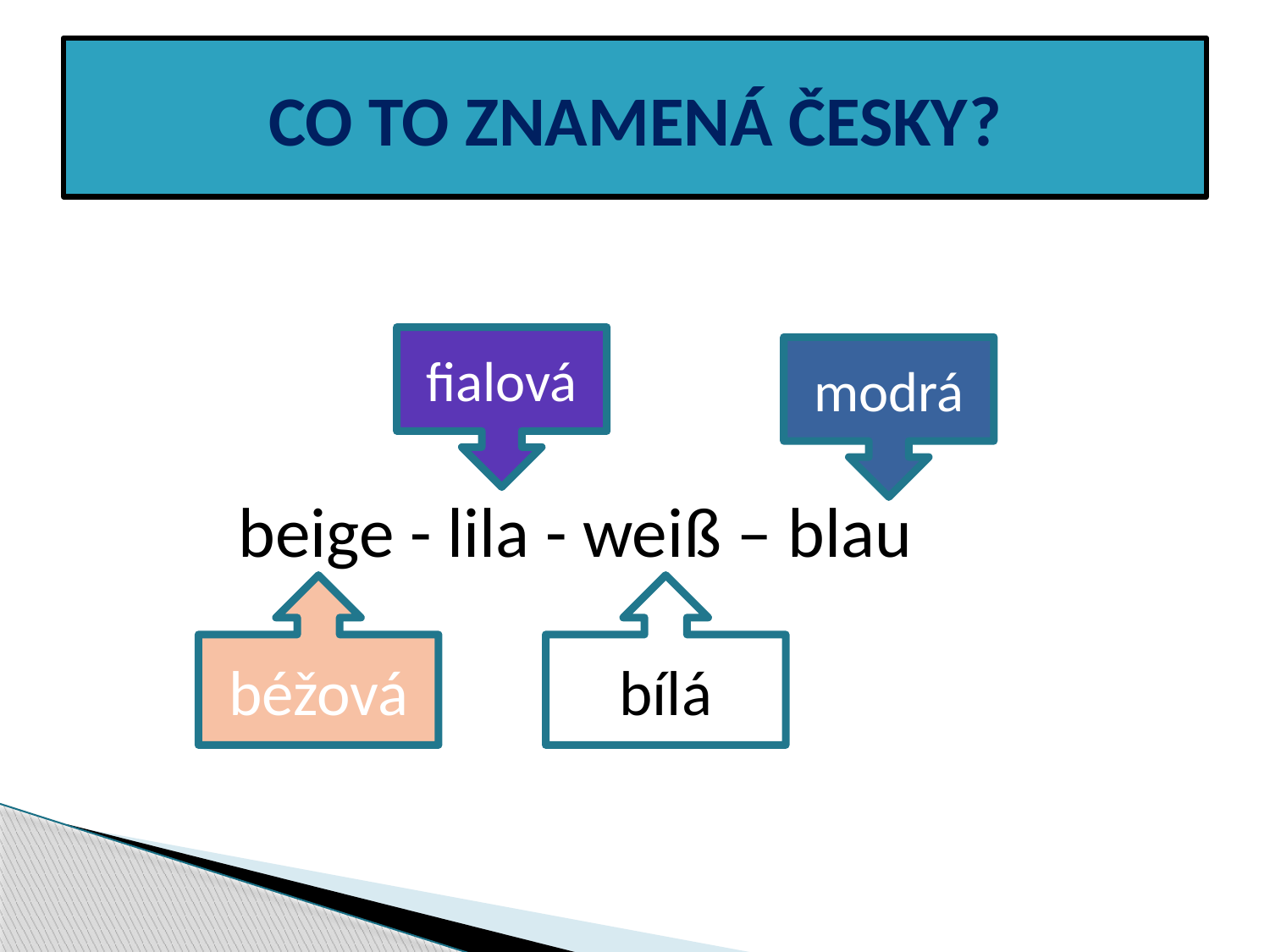

# CO TO ZNAMENÁ ČESKY?

beige - lila - weiß – blau

fialová
modrá
béžová
bílá